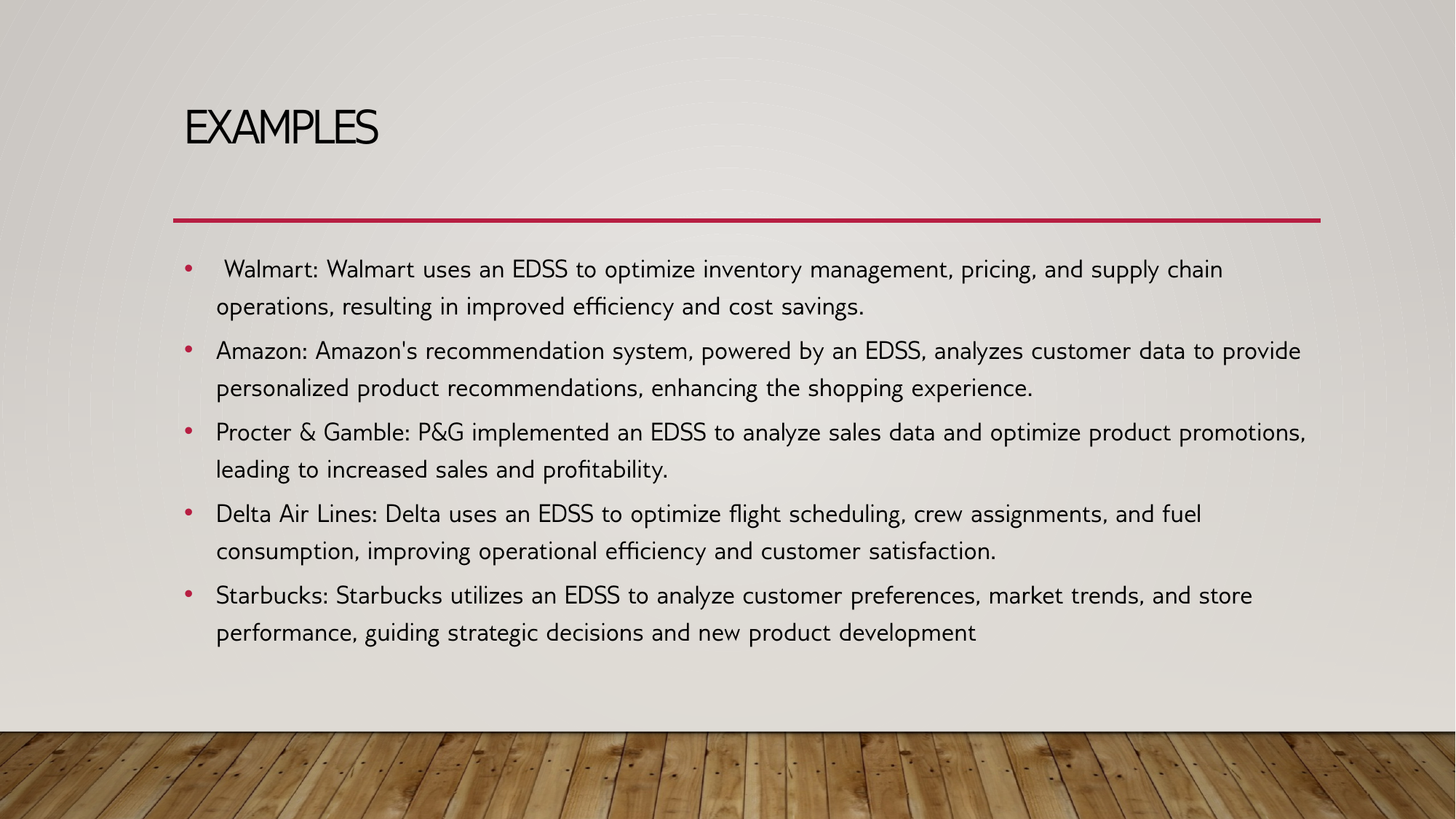

# Examples
 Walmart: Walmart uses an EDSS to optimize inventory management, pricing, and supply chain operations, resulting in improved efficiency and cost savings.
Amazon: Amazon's recommendation system, powered by an EDSS, analyzes customer data to provide personalized product recommendations, enhancing the shopping experience.
Procter & Gamble: P&G implemented an EDSS to analyze sales data and optimize product promotions, leading to increased sales and profitability.
Delta Air Lines: Delta uses an EDSS to optimize flight scheduling, crew assignments, and fuel consumption, improving operational efficiency and customer satisfaction.
Starbucks: Starbucks utilizes an EDSS to analyze customer preferences, market trends, and store performance, guiding strategic decisions and new product development